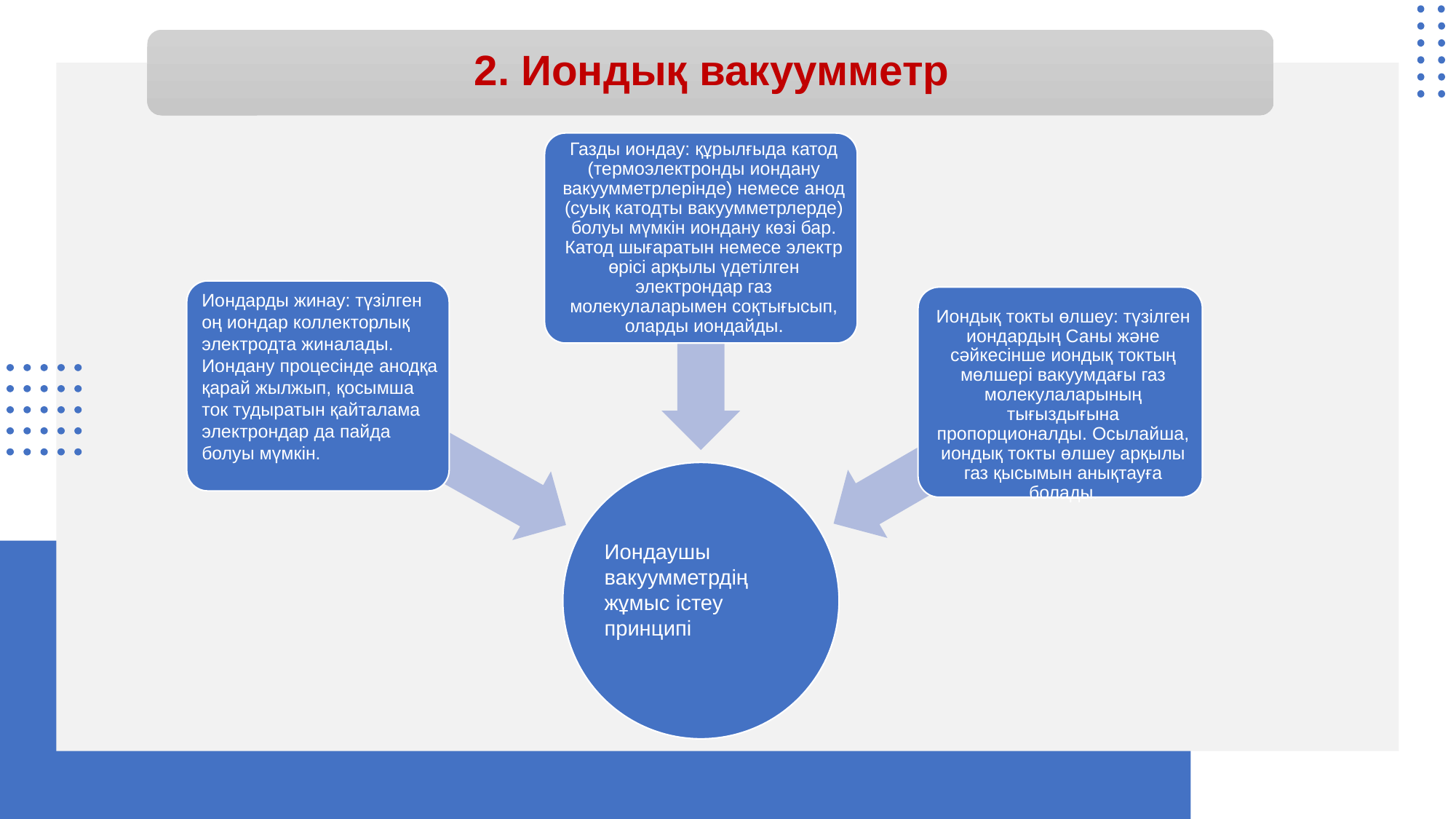

# 2. Иондық вакуумметр

Иондаушы вакуумметрдің жұмыс істеу принципі

Иондарды жинау: түзілген оң иондар коллекторлық электродта жиналады. Иондану процесінде анодқа қарай жылжып, қосымша ток тудыратын қайталама электрондар да пайда болуы мүмкін.

Газды иондау: құрылғыда катод (термоэлектронды иондану вакуумметрлерінде) немесе анод (суық катодты вакуумметрлерде) болуы мүмкін иондану көзі бар. Катод шығаратын немесе электр өрісі арқылы үдетілген электрондар газ молекулаларымен соқтығысып, оларды иондайды.

Иондық токты өлшеу: түзілген иондардың Саны және сәйкесінше иондық токтың мөлшері вакуумдағы газ молекулаларының тығыздығына пропорционалды. Осылайша, иондық токты өлшеу арқылы газ қысымын анықтауға болады.